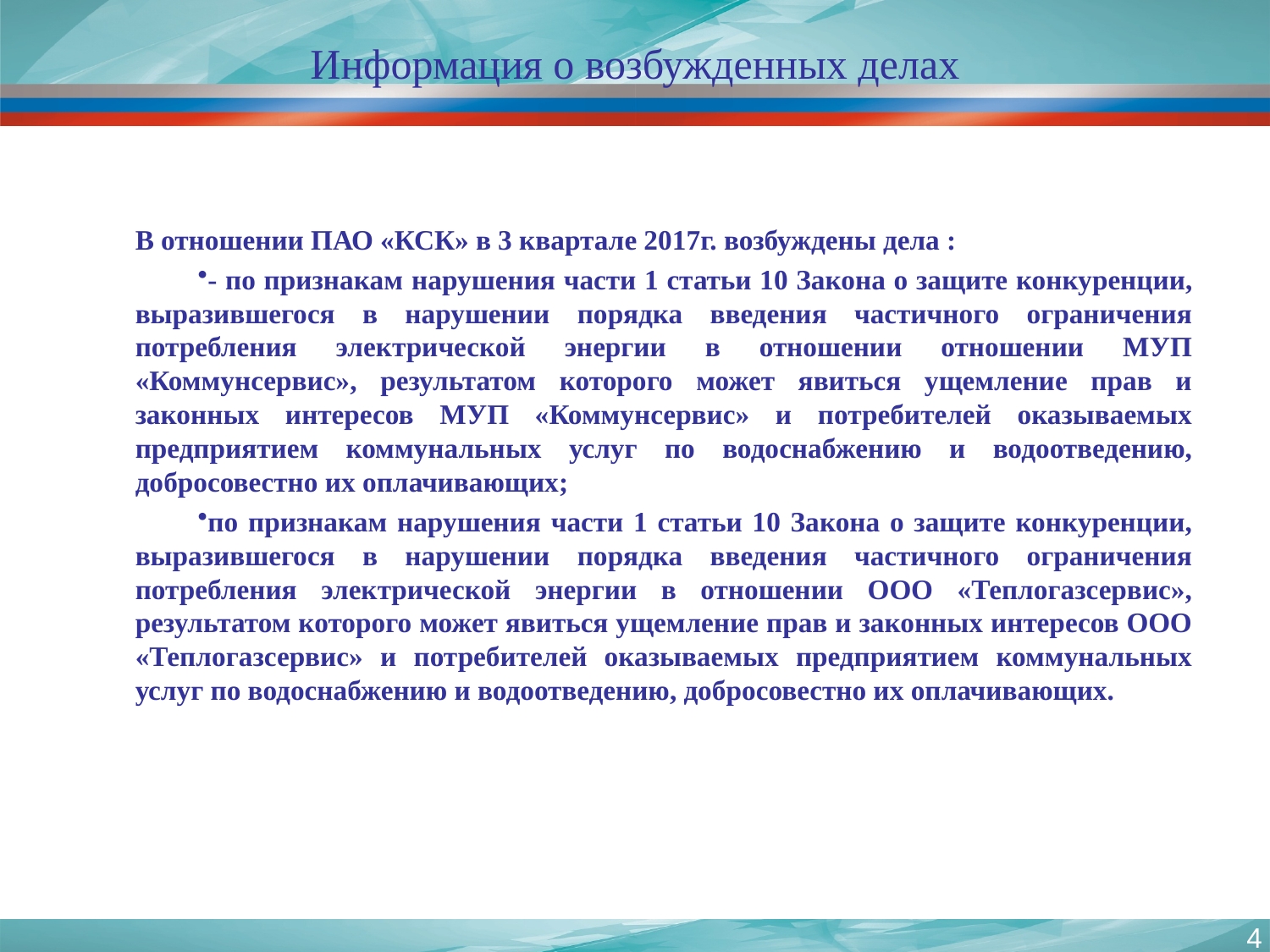

# Информация о возбужденных делах

В отношении ПАО «КСК» в 3 квартале 2017г. возбуждены дела :
- по признакам нарушения части 1 статьи 10 Закона о защите конкуренции, выразившегося в нарушении порядка введения частичного ограничения потребления электрической энергии в отношении отношении МУП «Коммунсервис», результатом которого может явиться ущемление прав и законных интересов МУП «Коммунсервис» и потребителей оказываемых предприятием коммунальных услуг по водоснабжению и водоотведению, добросовестно их оплачивающих;
по признакам нарушения части 1 статьи 10 Закона о защите конкуренции, выразившегося в нарушении порядка введения частичного ограничения потребления электрической энергии в отношении ООО «Теплогазсервис», результатом которого может явиться ущемление прав и законных интересов ООО «Теплогазсервис» и потребителей оказываемых предприятием коммунальных услуг по водоснабжению и водоотведению, добросовестно их оплачивающих.

4